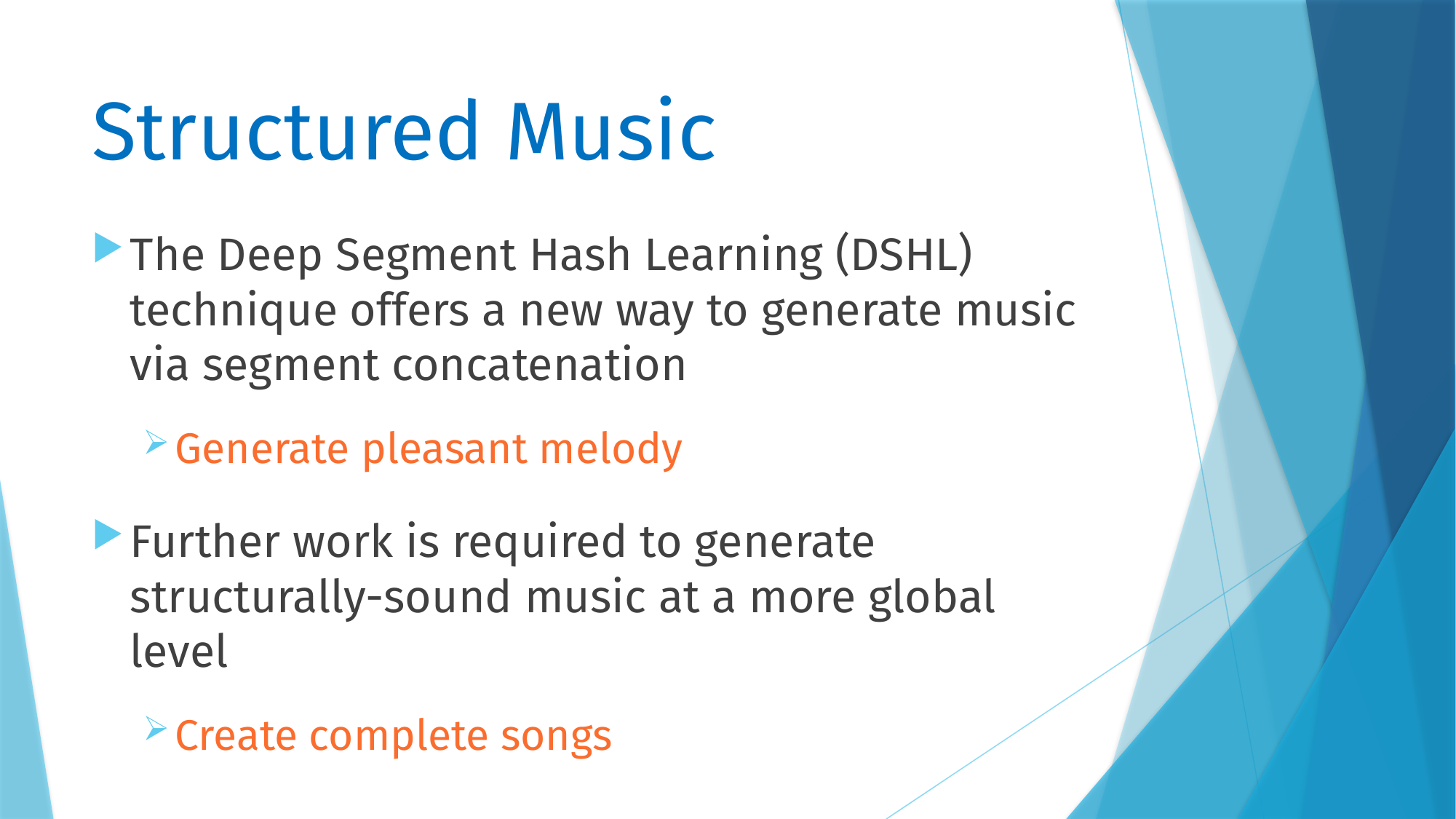

# Structured Music
The Deep Segment Hash Learning (DSHL) technique offers a new way to generate music via segment concatenation
Generate pleasant melody
Further work is required to generate structurally-sound music at a more global level
Create complete songs